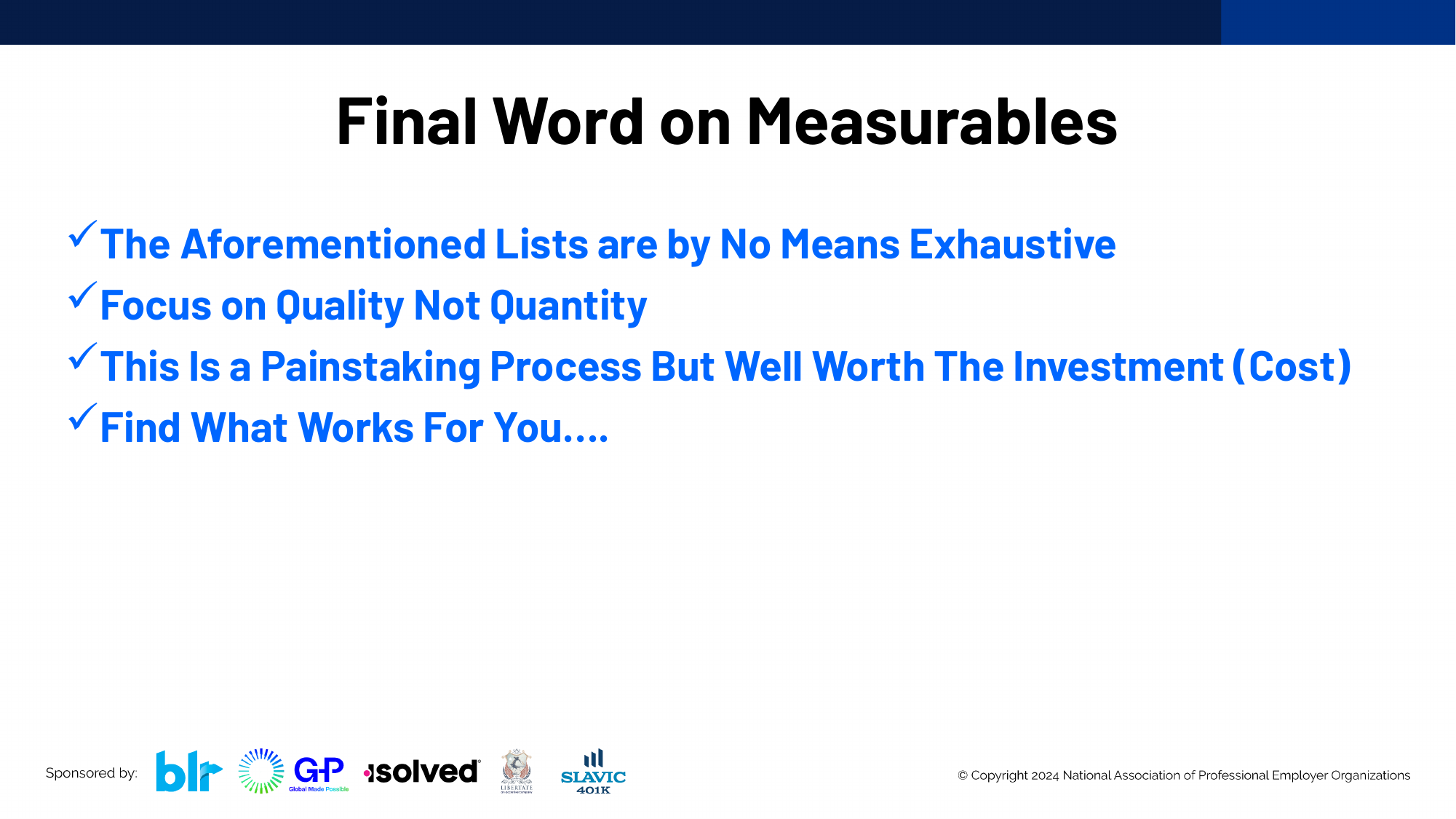

# Final Word on Measurables
The Aforementioned Lists are by No Means Exhaustive
Focus on Quality Not Quantity
This Is a Painstaking Process But Well Worth The Investment (Cost)
Find What Works For You….